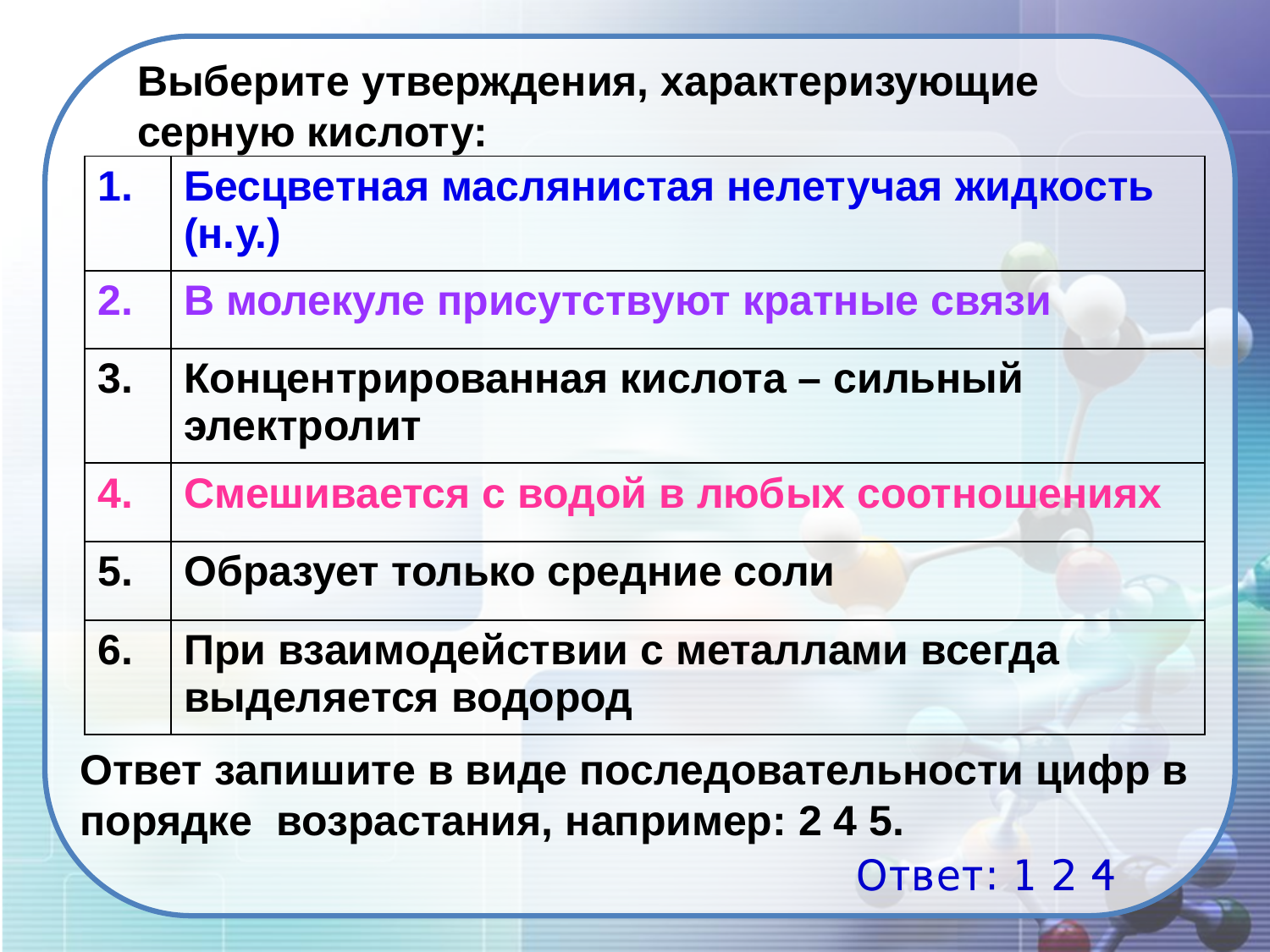

Выберите утверждения, характеризующие серную кислоту:

| 1. | Бесцветная маслянистая нелетучая жидкость (н.у.) |
| --- | --- |
| 2. | В молекуле присутствуют кратные связи |
| 3. | Концентрированная кислота – сильный электролит |
| 4. | Смешивается с водой в любых соотношениях |
| 5. | Образует только средние соли |
| 6. | При взаимодействии с металлами всегда выделяется водород |
Ответ запишите в виде последовательности цифр в порядке  возрастания, например: 2 4 5.
Ответ: 1 2 4